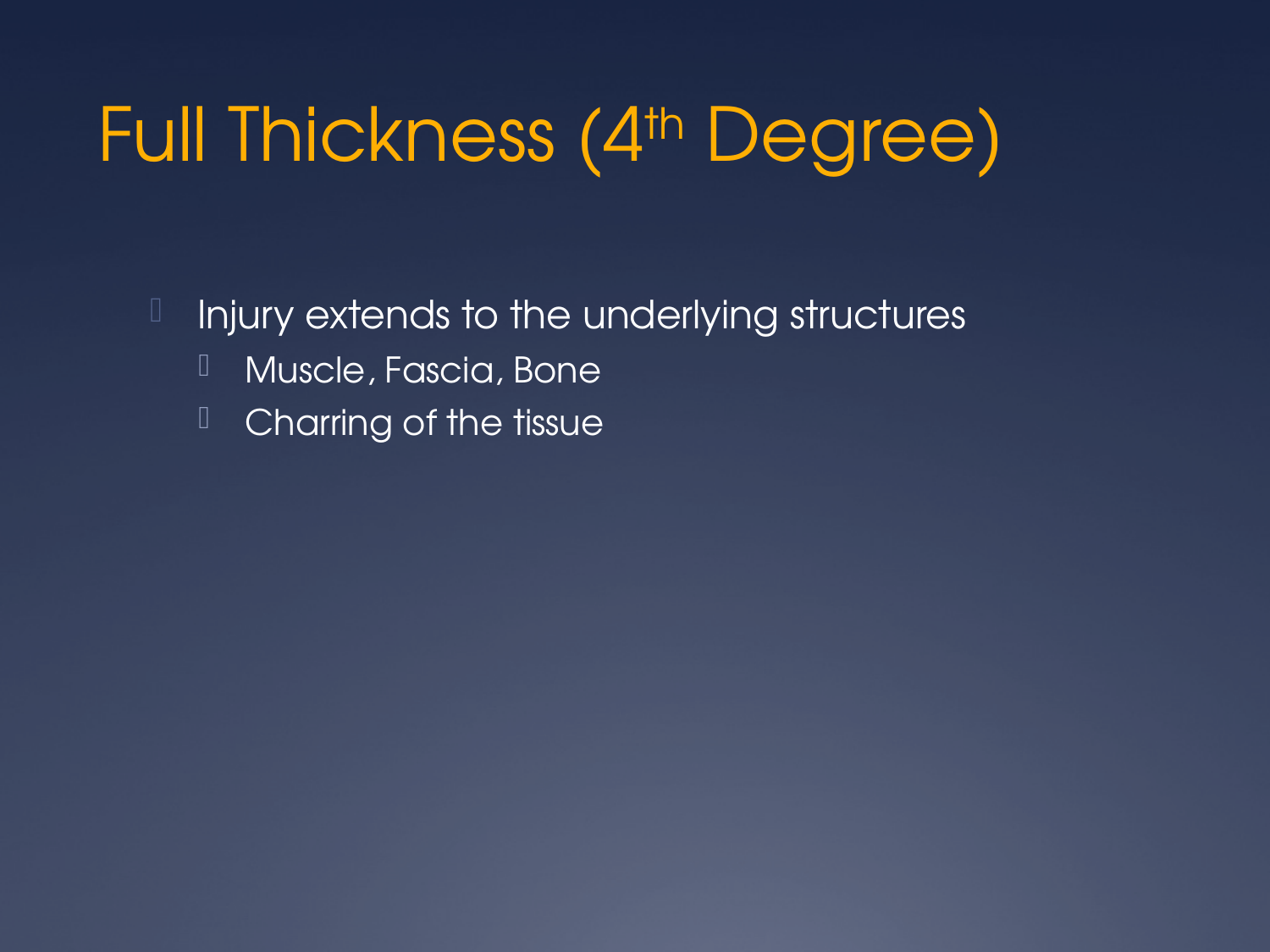

# Full Thickness (4th Degree)
Injury extends to the underlying structures
Muscle, Fascia, Bone
Charring of the tissue